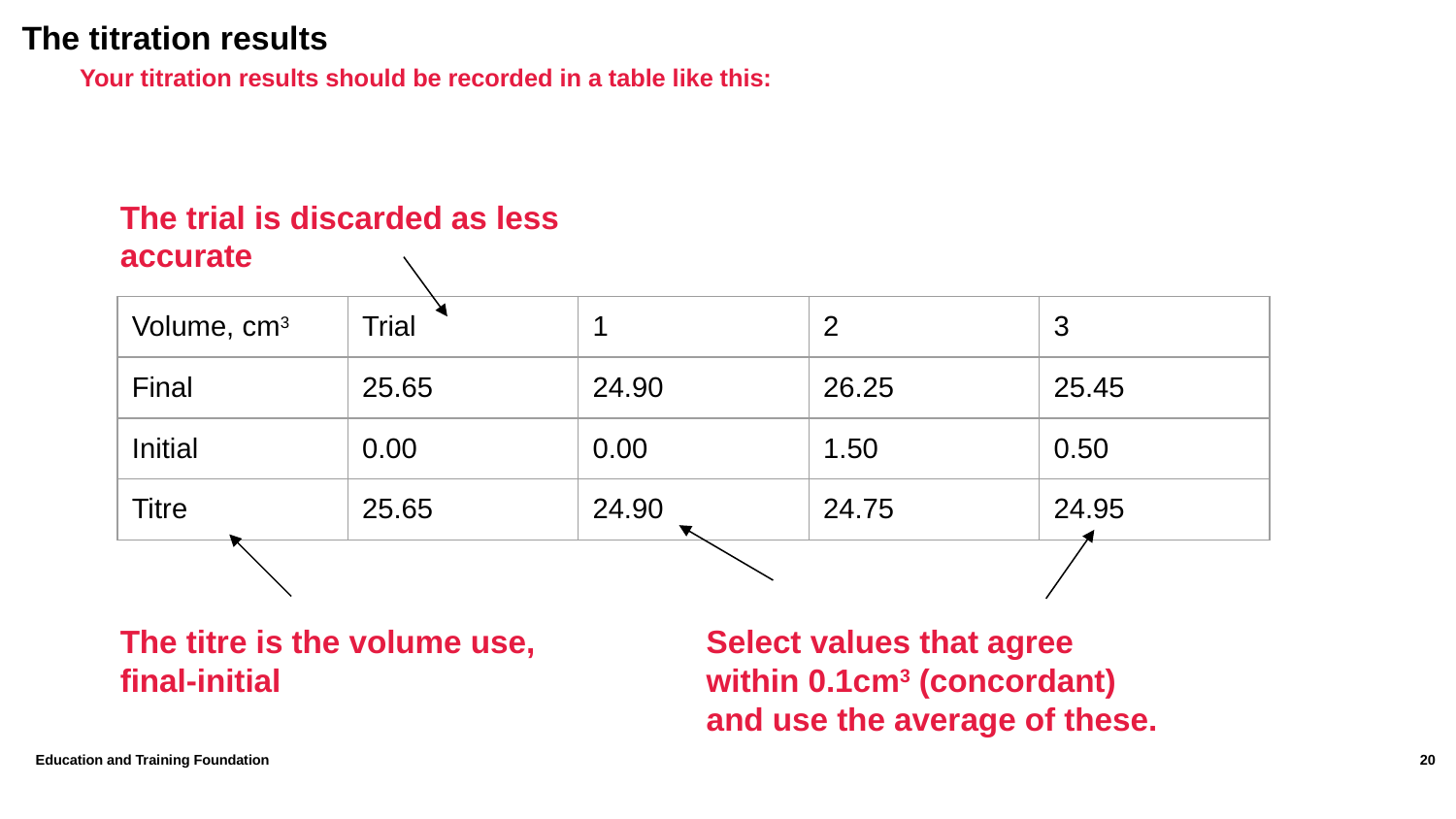

# The titration results
       Your titration results should be recorded in a table like this:

The trial is discarded as less accurate

| Volume, cm3 | Trial | 1 | 2 | 3 |
| --- | --- | --- | --- | --- |
| Final | 25.65 | 24.90 | 26.25 | 25.45 |
| Initial | 0.00 | 0.00 | 1.50 | 0.50 |
| Titre | 25.65 | 24.90 | 24.75 | 24.95 |
The titre is the volume use, final-initial
Select values that agree within 0.1cm3 (concordant)
and use the average of these.

20
Education and Training Foundation